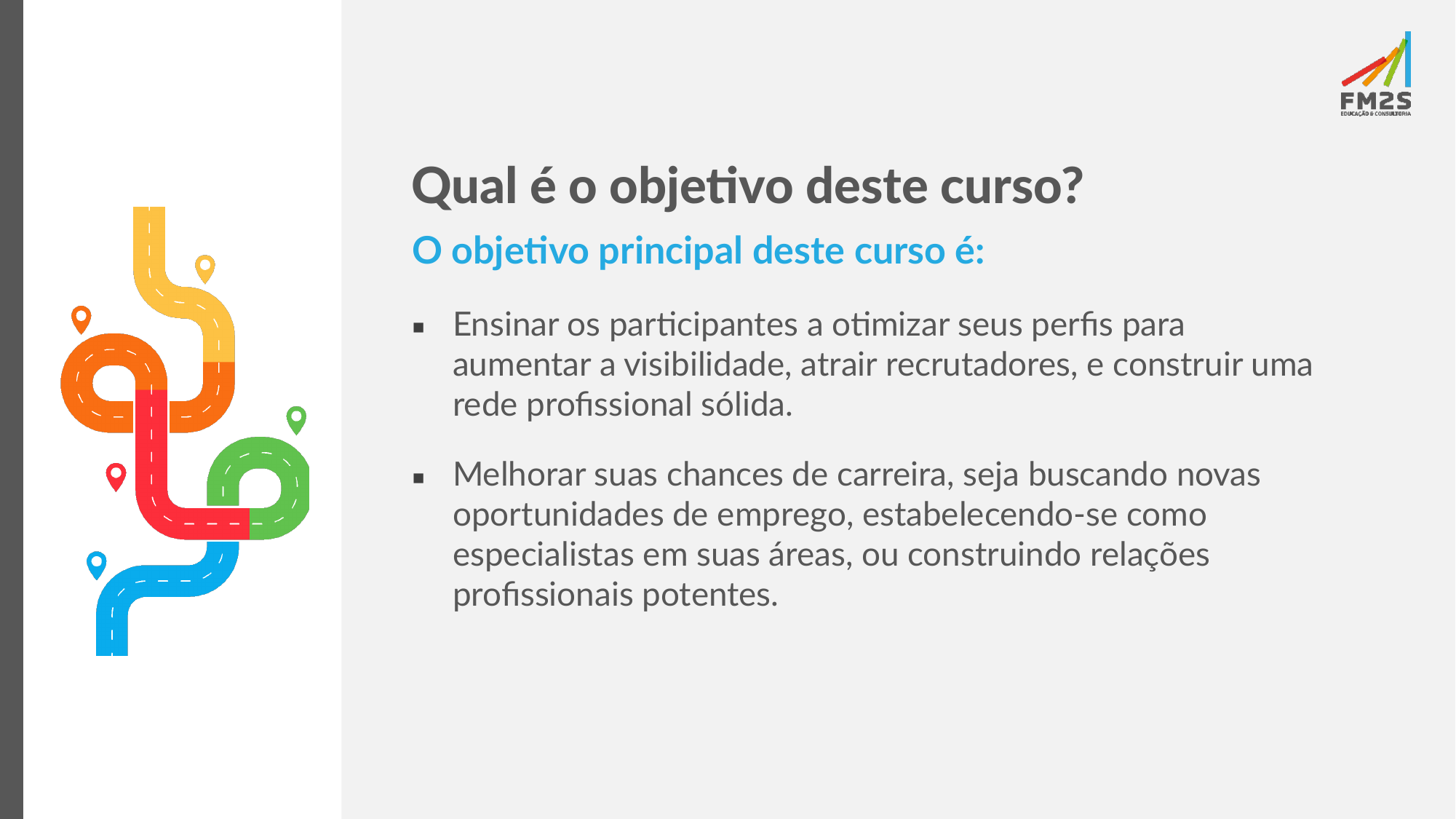

# Qual é o objetivo deste curso?
O objetivo principal deste curso é:
Ensinar os participantes a otimizar seus perfis para aumentar a visibilidade, atrair recrutadores, e construir uma rede profissional sólida.
Melhorar suas chances de carreira, seja buscando novas oportunidades de emprego, estabelecendo-se como especialistas em suas áreas, ou construindo relações profissionais potentes.